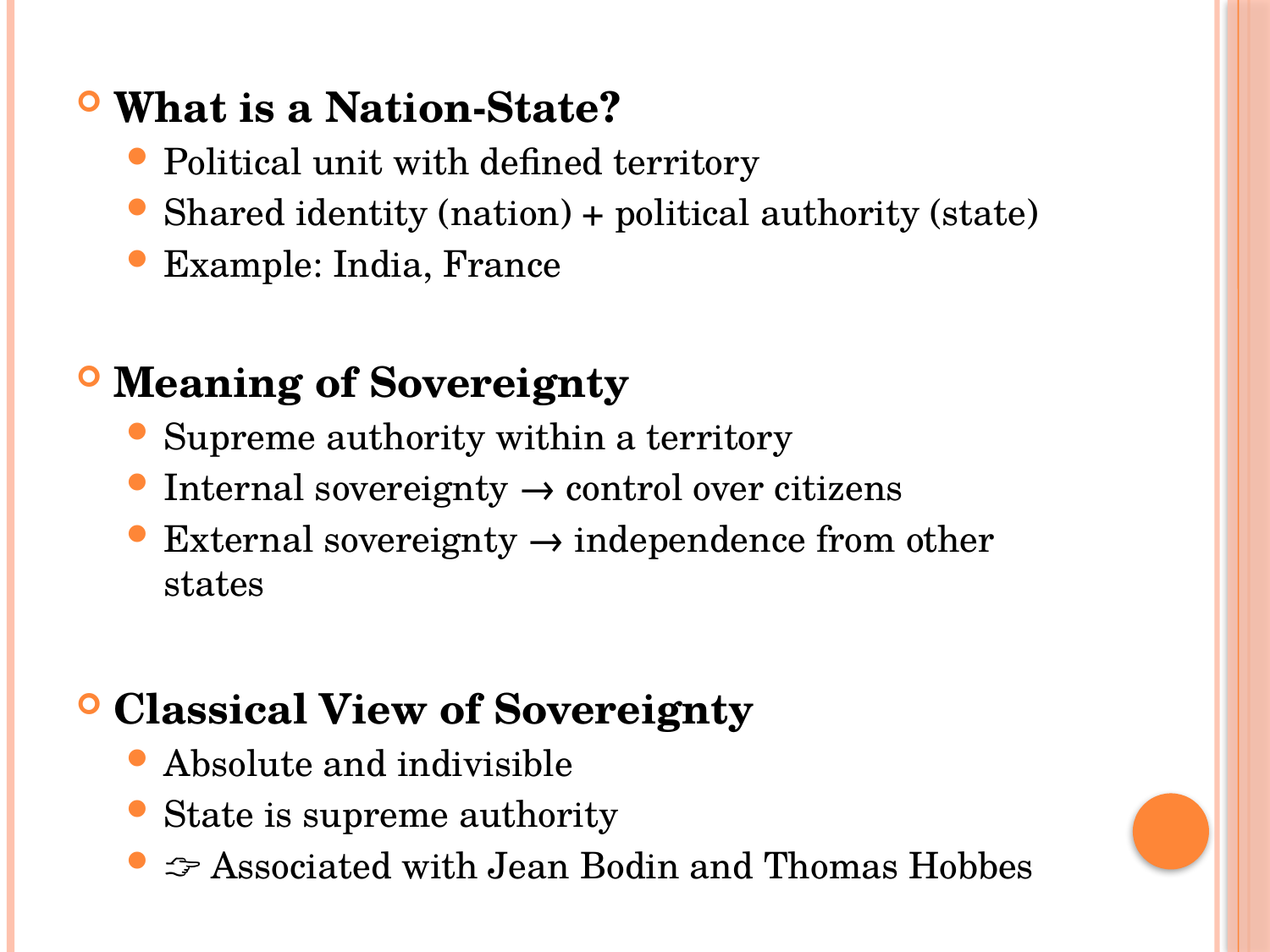

What is a Nation-State?
Political unit with defined territory
Shared identity (nation) + political authority (state)
Example: India, France

Meaning of Sovereignty
Supreme authority within a territory
Internal sovereignty → control over citizens
External sovereignty → independence from other states

Classical View of Sovereignty
Absolute and indivisible
State is supreme authority
👉 Associated with Jean Bodin and Thomas Hobbes